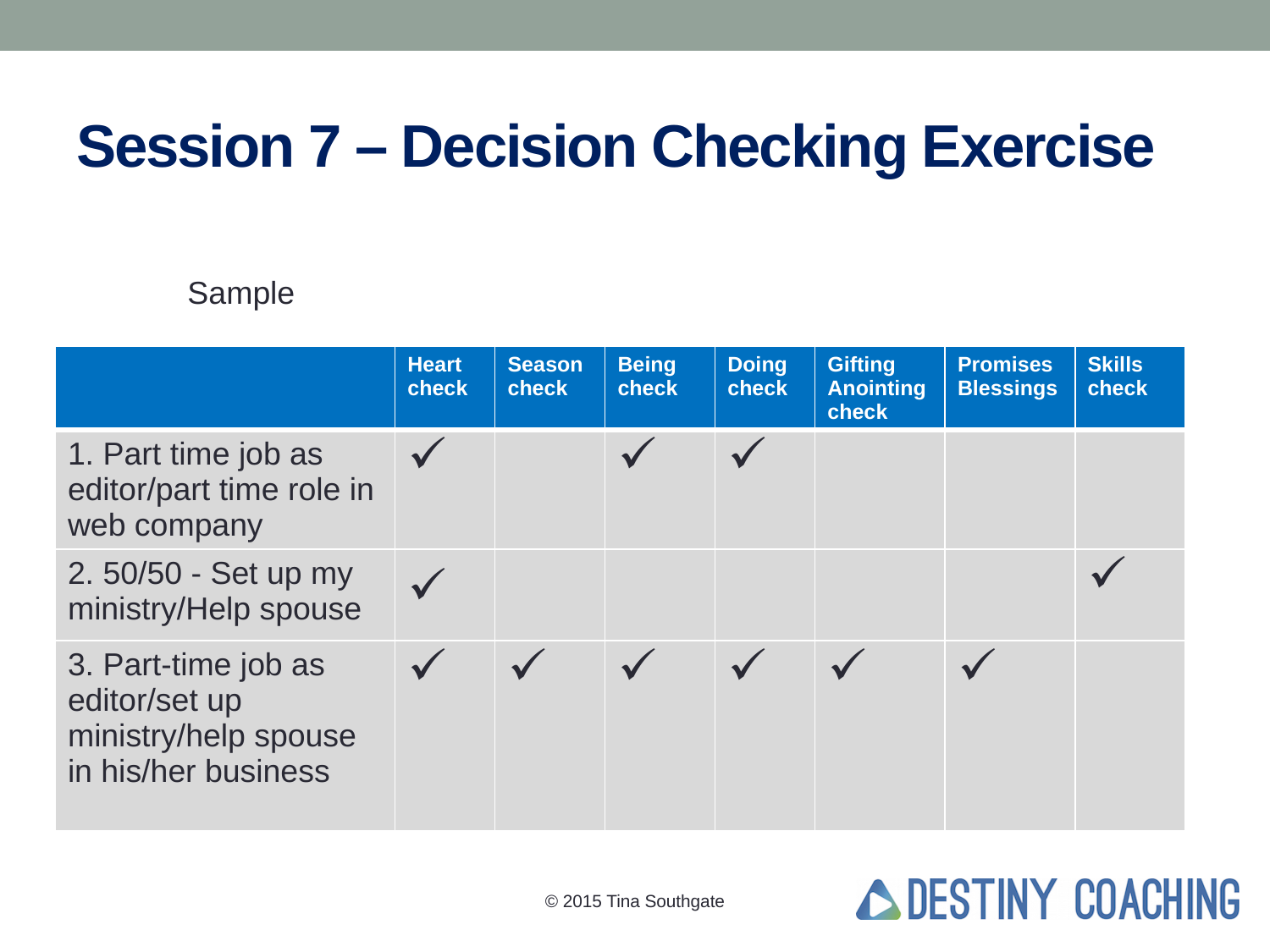

# Session 7 – Decision Checking Exercise
Sample
|  | Heart check | Season check | Being check | Doing check | Gifting Anointing check | Promises Blessings | Skills check |
| --- | --- | --- | --- | --- | --- | --- | --- |
| 1. Part time job as editor/part time role in web company |  |  |  |  |  |  |  |
| 2. 50/50 - Set up my ministry/Help spouse |  |  |  |  |  |  |  |
| 3. Part-time job as editor/set up ministry/help spouse in his/her business |  |  |  |  |  |  |  |
© 2015 Tina Southgate